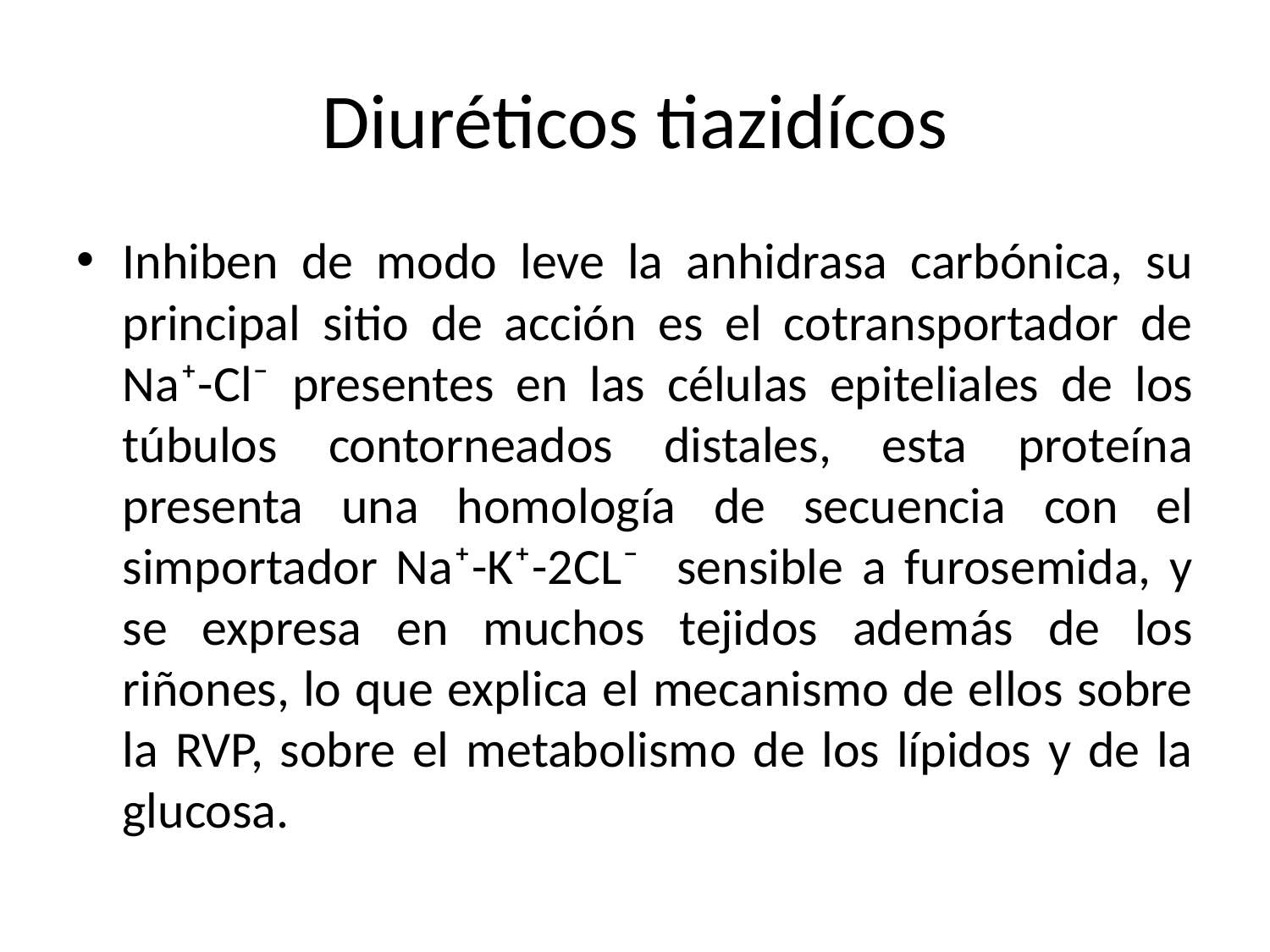

# Diuréticos tiazidícos
Inhiben de modo leve la anhidrasa carbónica, su principal sitio de acción es el cotransportador de Na⁺-Cl⁻ presentes en las células epiteliales de los túbulos contorneados distales, esta proteína presenta una homología de secuencia con el simportador Na⁺-K⁺-2CL⁻  sensible a furosemida, y se expresa en muchos tejidos además de los riñones, lo que explica el mecanismo de ellos sobre la RVP, sobre el metabolismo de los lípidos y de la glucosa.